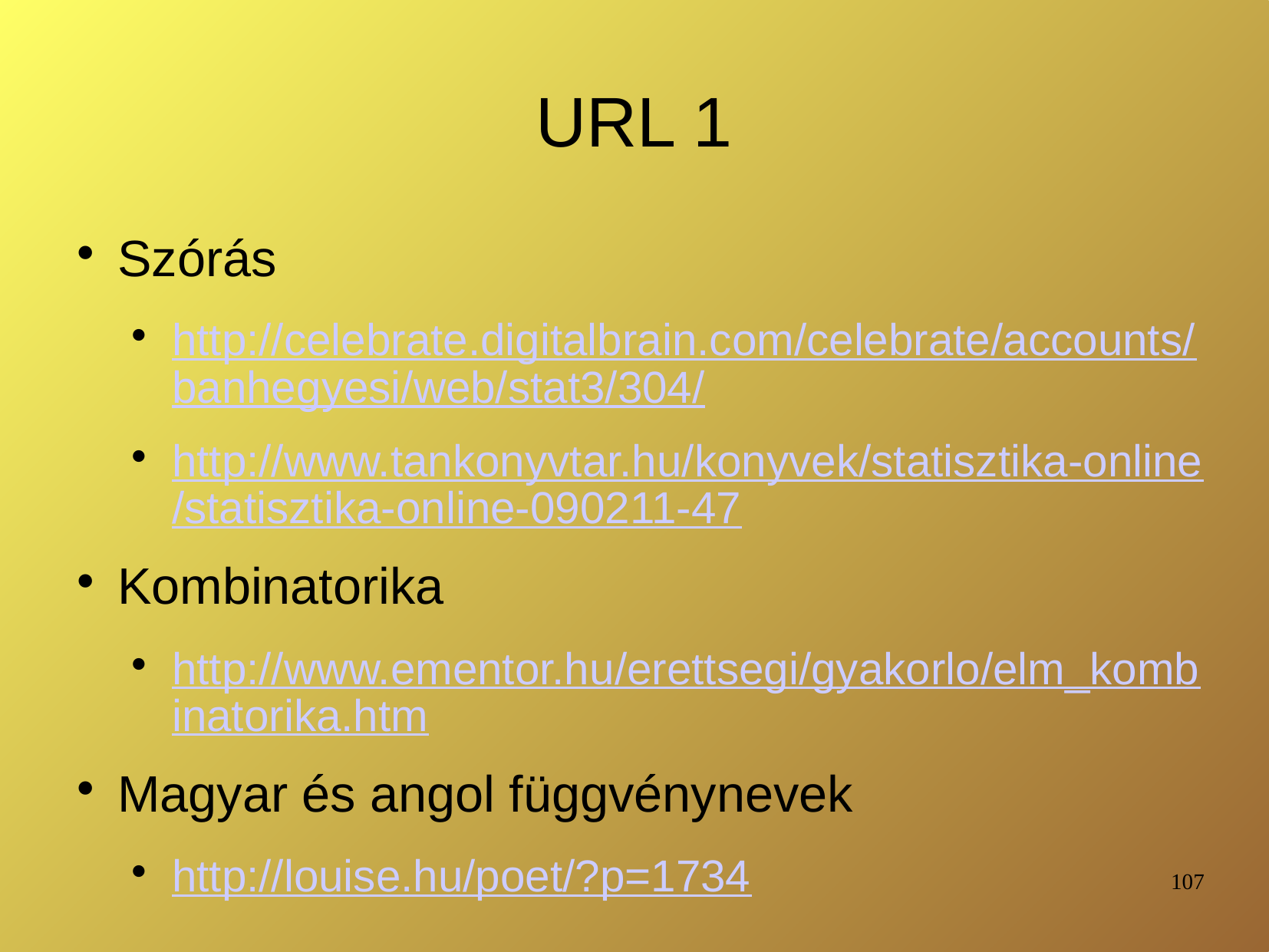

# URL 1
Szórás
http://celebrate.digitalbrain.com/celebrate/accounts/banhegyesi/web/stat3/304/
http://www.tankonyvtar.hu/konyvek/statisztika-online/statisztika-online-090211-47
Kombinatorika
http://www.ementor.hu/erettsegi/gyakorlo/elm_kombinatorika.htm
Magyar és angol függvénynevek
http://louise.hu/poet/?p=1734
107